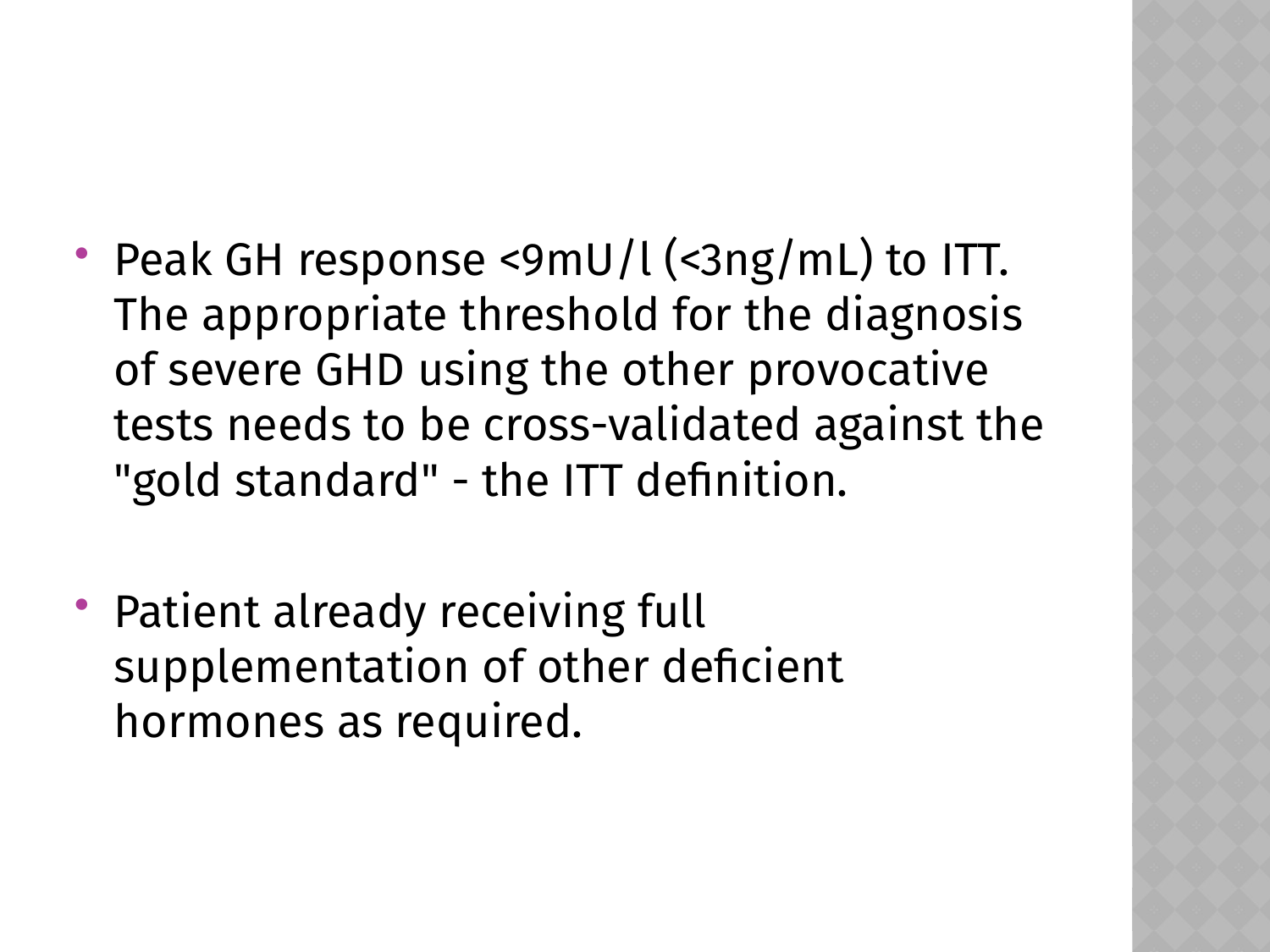

#
Peak GH response <9mU/l (<3ng/mL) to ITT. The appropriate threshold for the diagnosis of severe GHD using the other provocative tests needs to be cross-validated against the "gold standard" - the ITT definition.

Patient already receiving full supplementation of other deficient hormones as required.